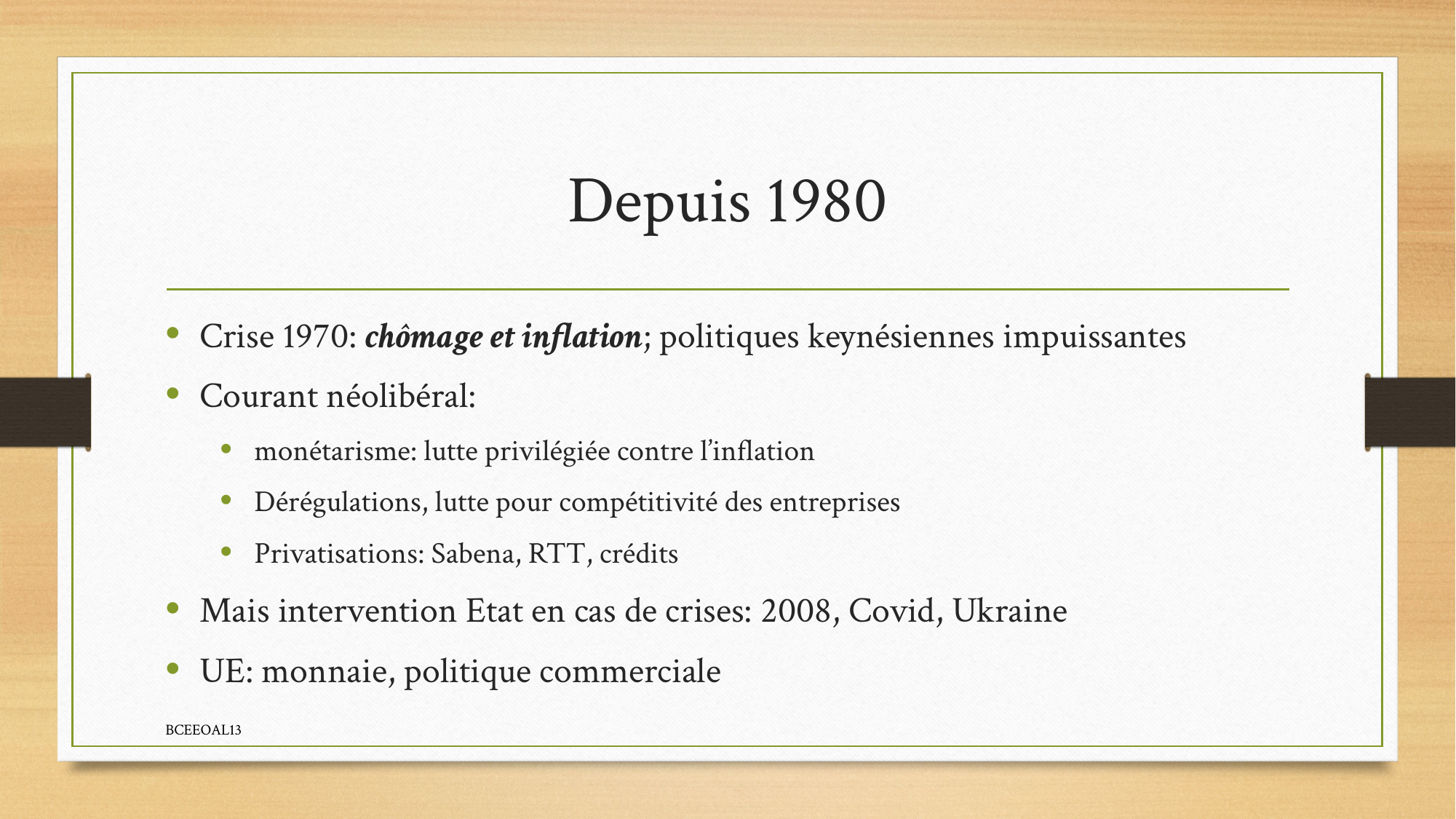

# Depuis 1980
Crise 1970: chômage et inflation; politiques keynésiennes impuissantes
Courant néolibéral:
monétarisme: lutte privilégiée contre l’inflation
Dérégulations, lutte pour compétitivité des entreprises
Privatisations: Sabena, RTT, crédits
Mais intervention Etat en cas de crises: 2008, Covid, Ukraine
UE: monnaie, politique commerciale
BCEEOAL13